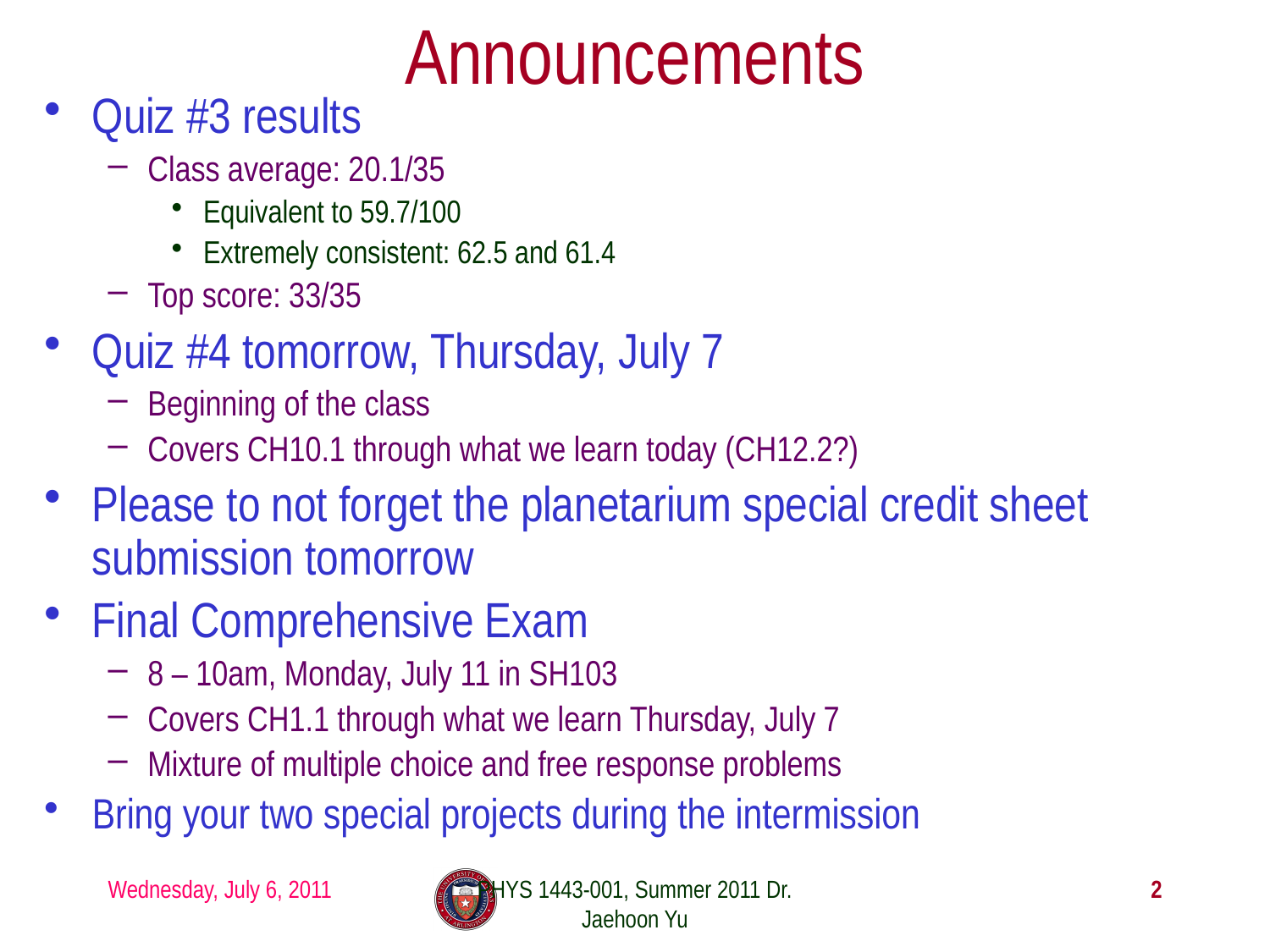

# Announcements
Quiz #3 results
Class average: 20.1/35
Equivalent to 59.7/100
Extremely consistent: 62.5 and 61.4
Top score: 33/35
Quiz #4 tomorrow, Thursday, July 7
Beginning of the class
Covers CH10.1 through what we learn today (CH12.2?)
Please to not forget the planetarium special credit sheet submission tomorrow
Final Comprehensive Exam
8 – 10am, Monday, July 11 in SH103
Covers CH1.1 through what we learn Thursday, July 7
Mixture of multiple choice and free response problems
Bring your two special projects during the intermission

Wednesday, July 6, 2011
PHYS 1443-001, Summer 2011 Dr. Jaehoon Yu
2